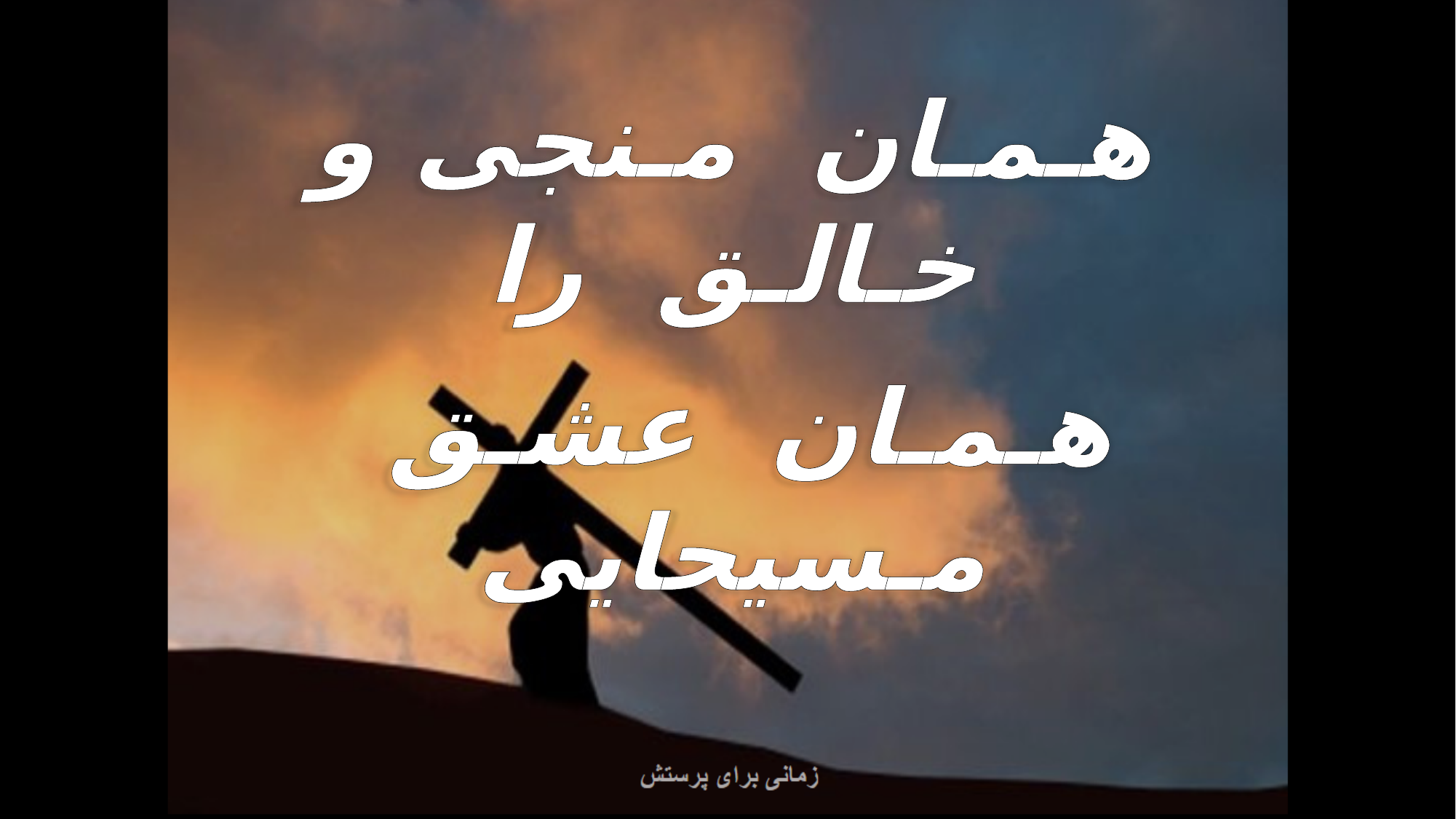

هـمـان  مـنجی و خـالـق  را

هـمـان  عشـق  مـسیحایی